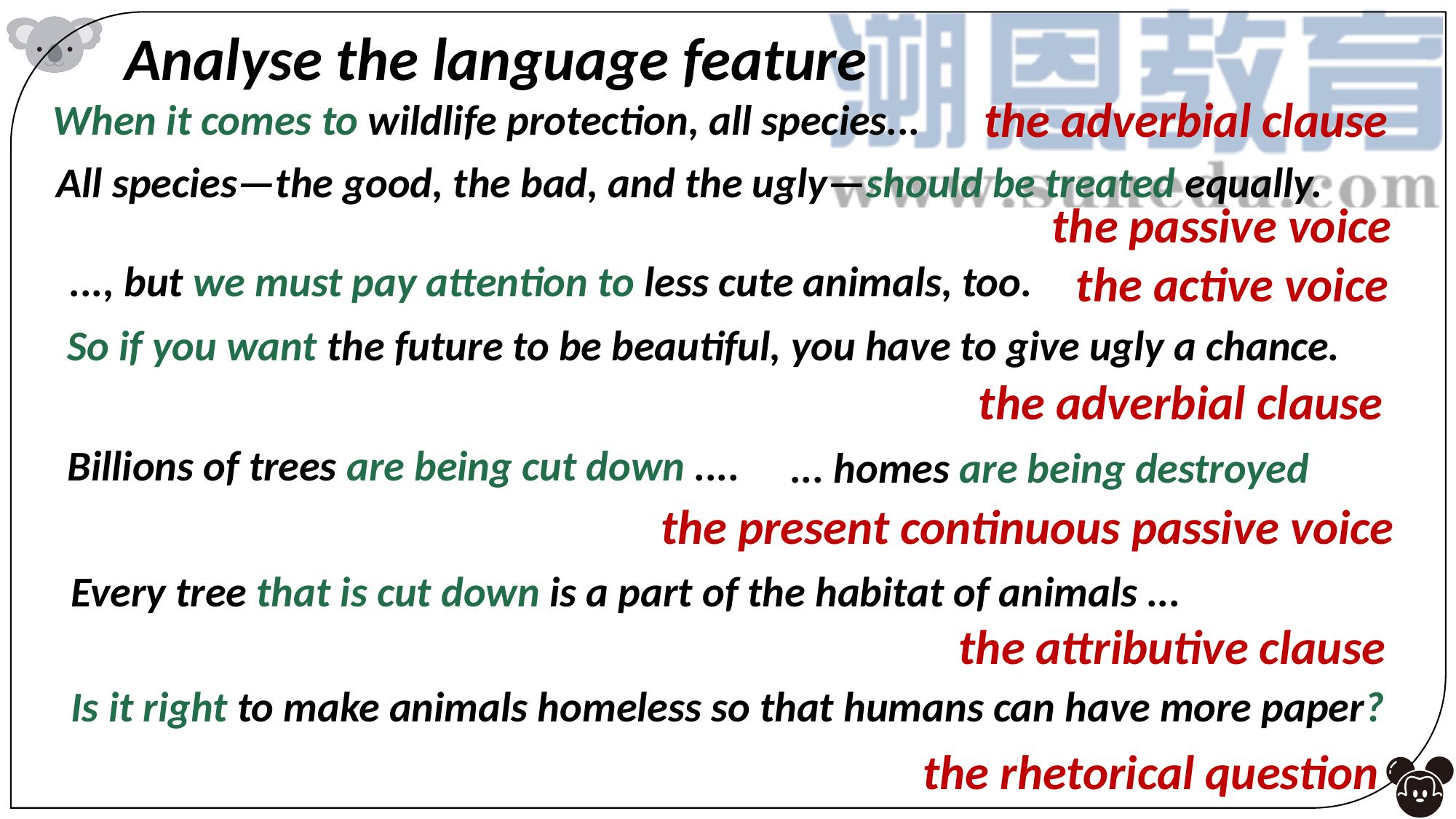

Analyse the language feature
the adverbial clause
When it comes to wildlife protection, all species...
All species—the good, the bad, and the ugly—should be treated equally.
the passive voice
the active voice
..., but we must pay attention to less cute animals, too.
So if you want the future to be beautiful, you have to give ugly a chance.
the adverbial clause
Billions of trees are being cut down ....
... homes are being destroyed
the present continuous passive voice
Every tree that is cut down is a part of the habitat of animals ...
the attributive clause
Is it right to make animals homeless so that humans can have more paper?
the rhetorical question